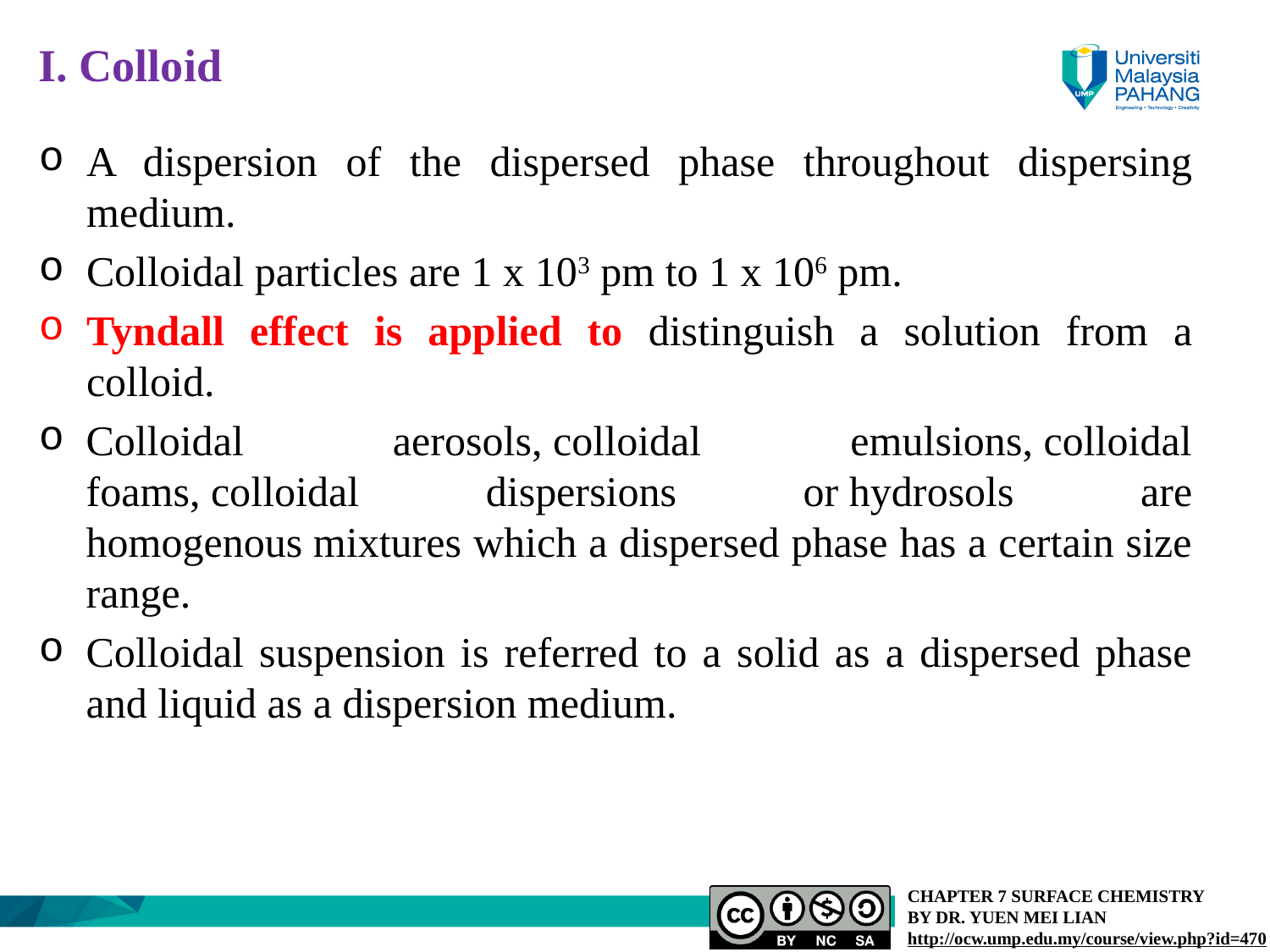

I. Colloid
A dispersion of the dispersed phase throughout dispersing medium.
Colloidal particles are 1 x 103 pm to 1 x 106 pm.
Tyndall effect is applied to distinguish a solution from a colloid.
Colloidal aerosols, colloidal emulsions, colloidal foams, colloidal dispersions or hydrosols are homogenous mixtures which a dispersed phase has a certain size range.
Colloidal suspension is referred to a solid as a dispersed phase and liquid as a dispersion medium.